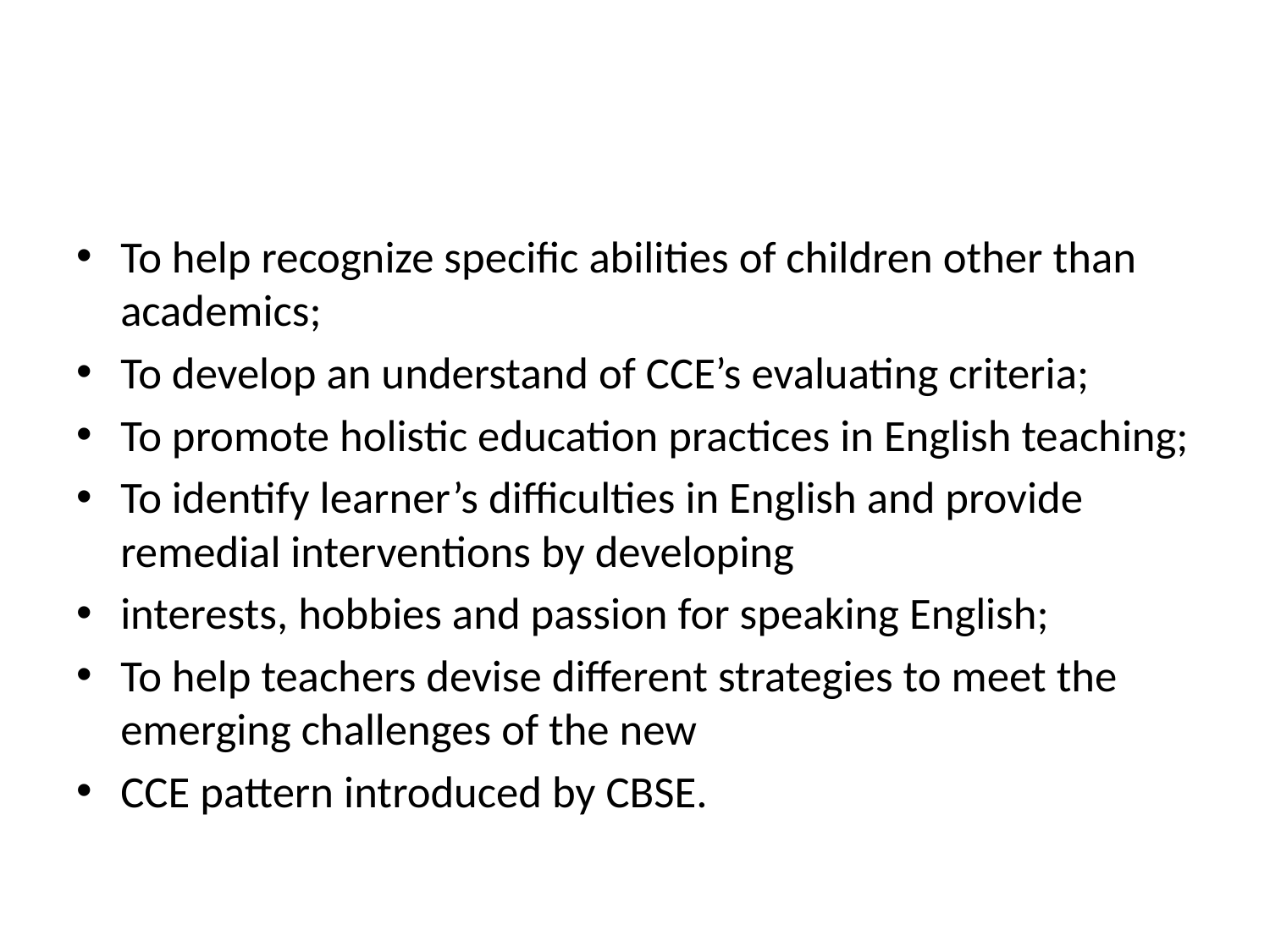

#
To help recognize specific abilities of children other than academics;
To develop an understand of CCE’s evaluating criteria;
To promote holistic education practices in English teaching;
To identify learner’s difficulties in English and provide remedial interventions by developing
interests, hobbies and passion for speaking English;
To help teachers devise different strategies to meet the emerging challenges of the new
CCE pattern introduced by CBSE.